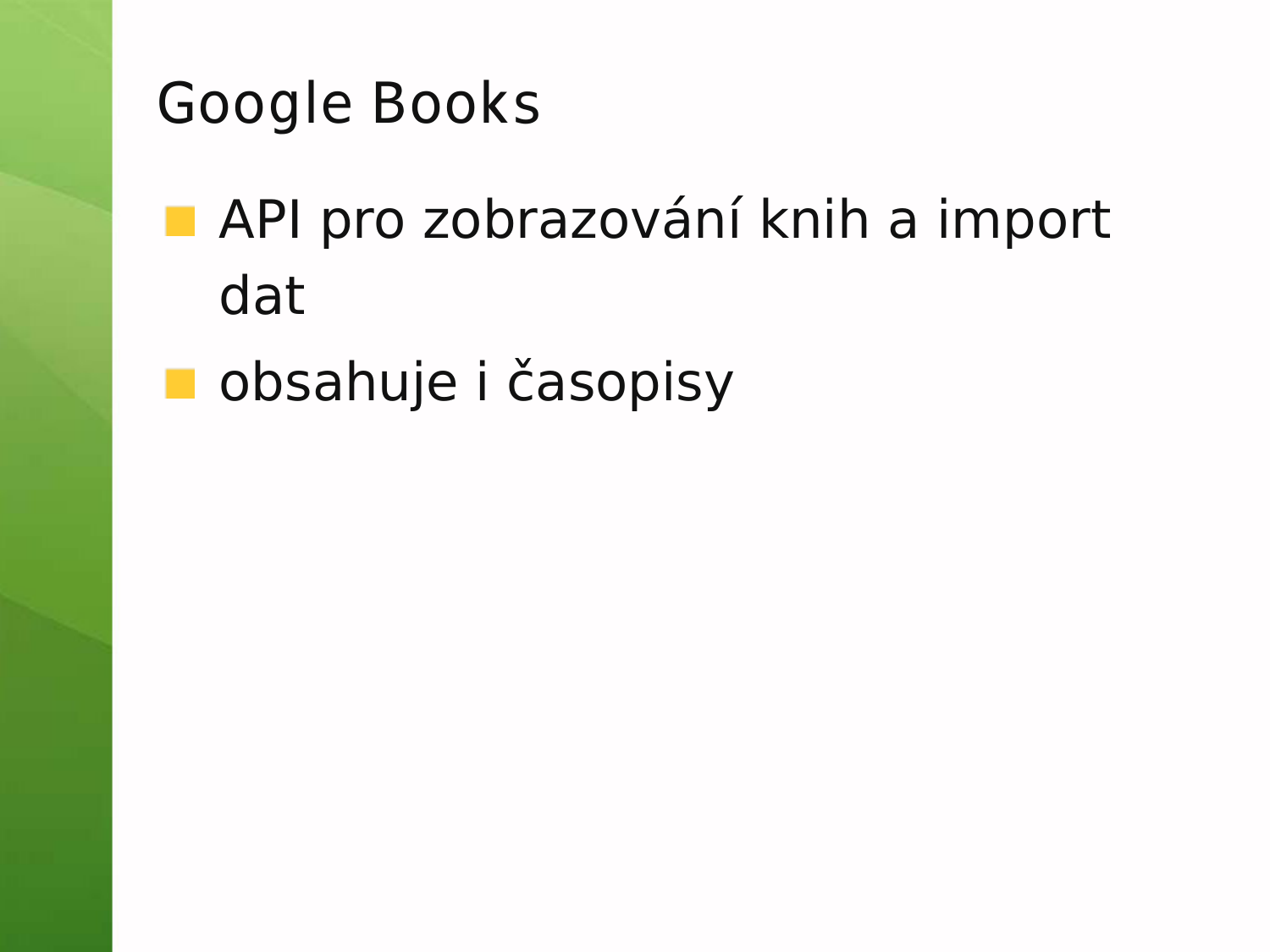

# Google Books
API pro zobrazování knih a import dat
obsahuje i časopisy